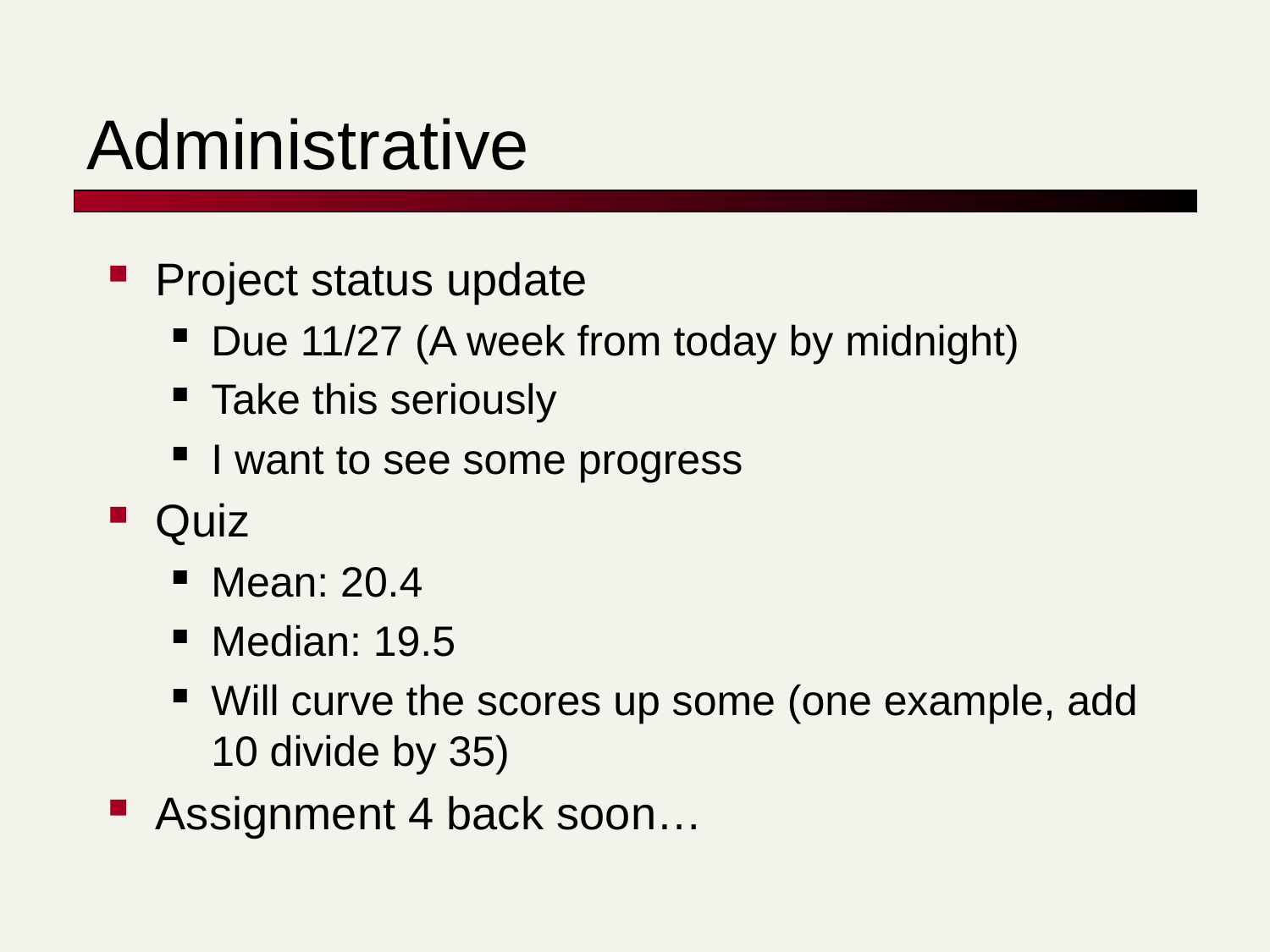

# Administrative
Project status update
Due 11/27 (A week from today by midnight)
Take this seriously
I want to see some progress
Quiz
Mean: 20.4
Median: 19.5
Will curve the scores up some (one example, add 10 divide by 35)
Assignment 4 back soon…